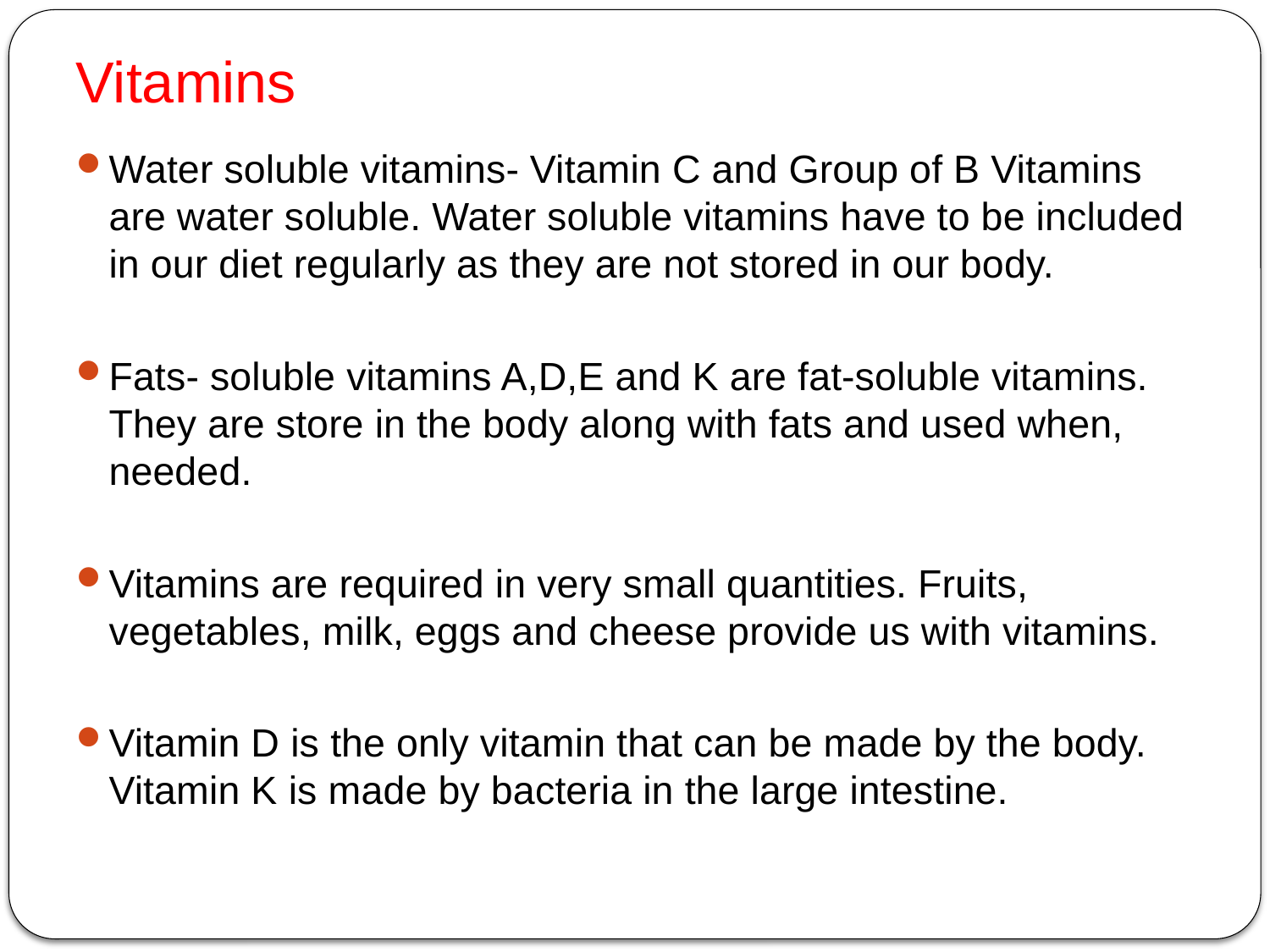

# Vitamins
Water soluble vitamins- Vitamin C and Group of B Vitamins are water soluble. Water soluble vitamins have to be included in our diet regularly as they are not stored in our body.

Fats- soluble vitamins A,D,E and K are fat-soluble vitamins. They are store in the body along with fats and used when, needed.

Vitamins are required in very small quantities. Fruits, vegetables, milk, eggs and cheese provide us with vitamins.

Vitamin D is the only vitamin that can be made by the body. Vitamin K is made by bacteria in the large intestine.